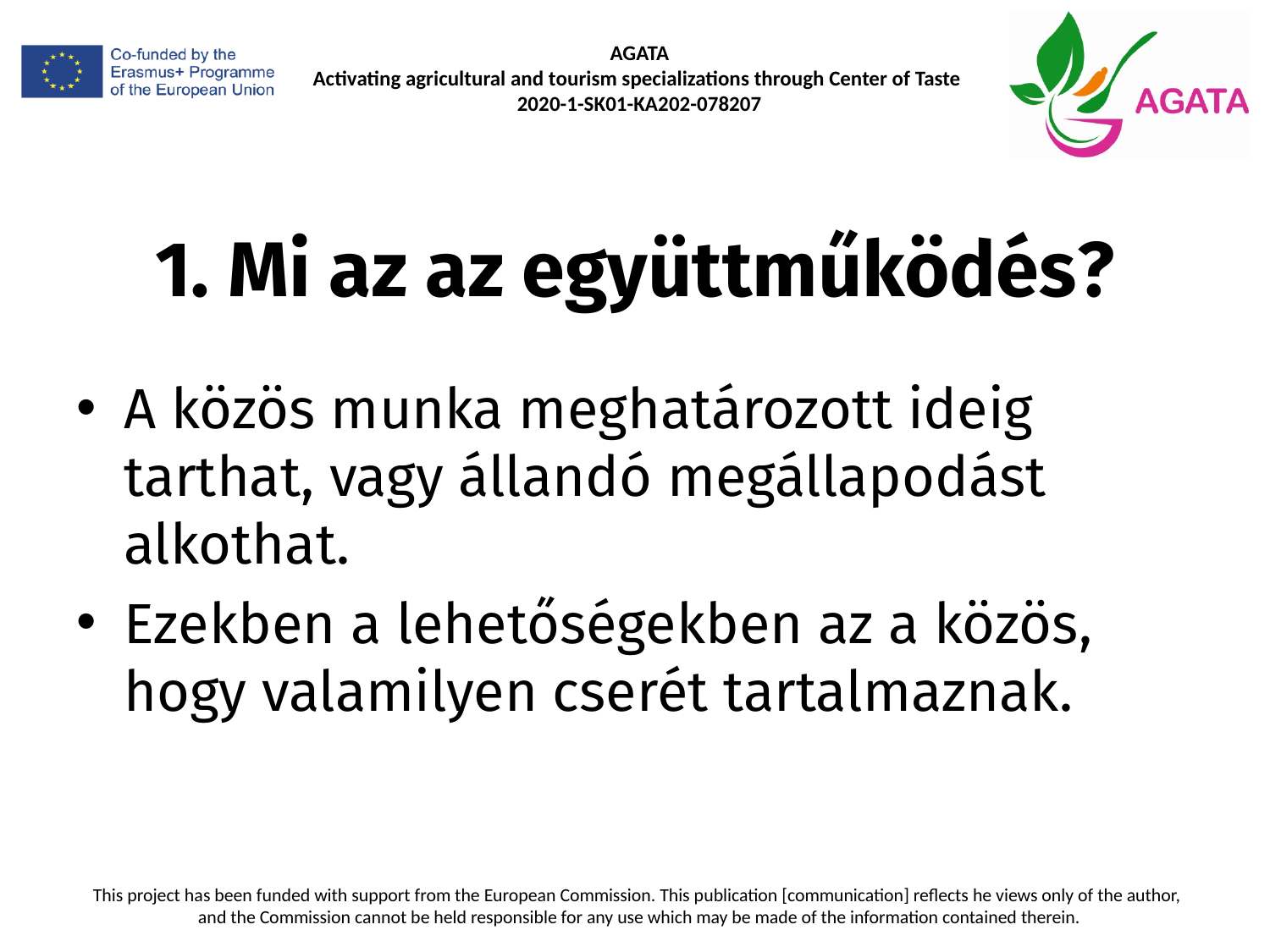

# 1. Mi az az együttműködés?
A közös munka meghatározott ideig tarthat, vagy állandó megállapodást alkothat.
Ezekben a lehetőségekben az a közös, hogy valamilyen cserét tartalmaznak.